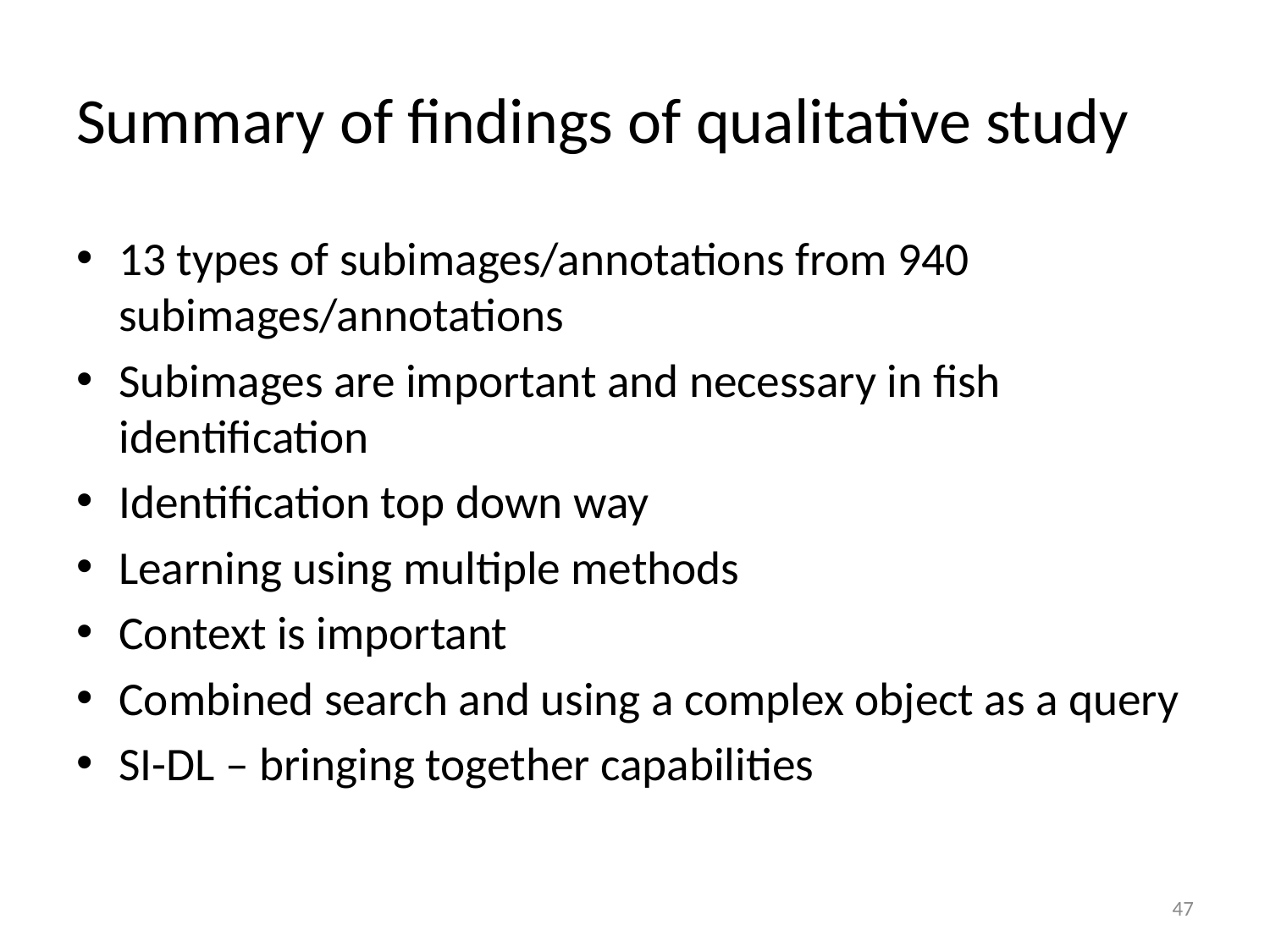

# Summary of findings of qualitative study
13 types of subimages/annotations from 940 subimages/annotations
Subimages are important and necessary in fish identification
Identification top down way
Learning using multiple methods
Context is important
Combined search and using a complex object as a query
SI-DL – bringing together capabilities

47